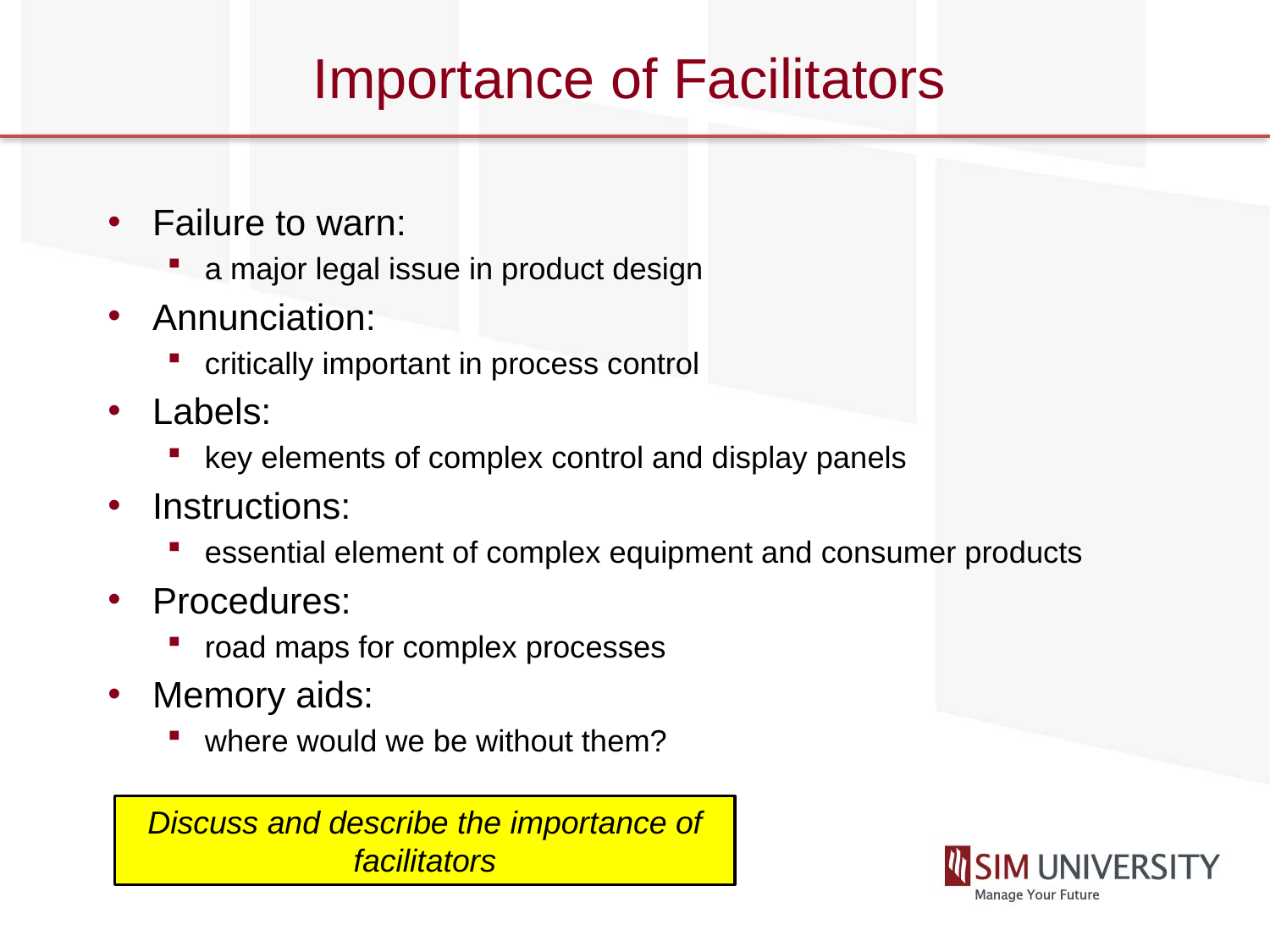

# Importance of Facilitators
Failure to warn:
a major legal issue in product design
Annunciation:
critically important in process control
Labels:
key elements of complex control and display panels
Instructions:
essential element of complex equipment and consumer products
Procedures:
road maps for complex processes
Memory aids:
where would we be without them?
Discuss and describe the importance of facilitators